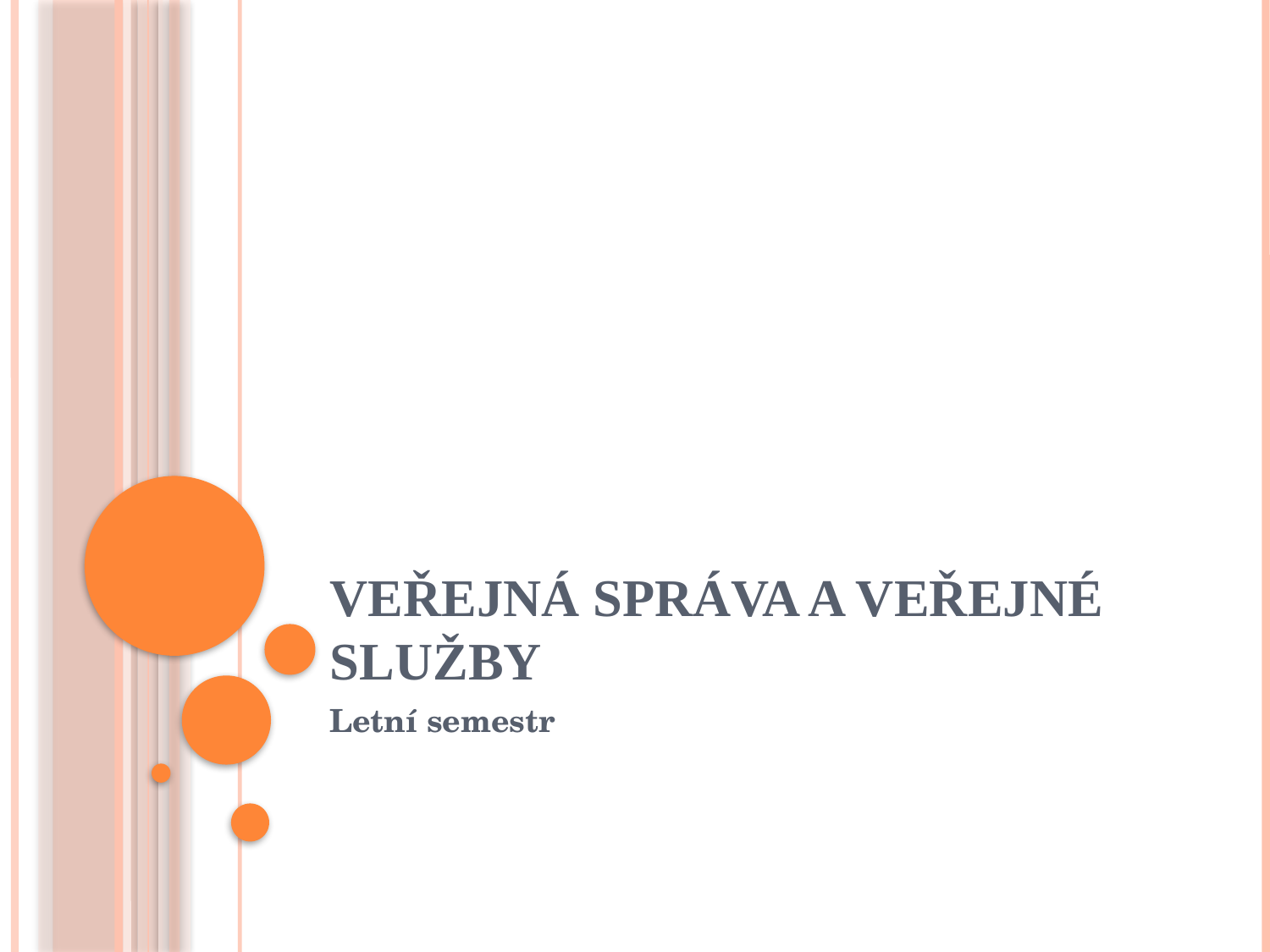

# Veřejná správa a veřejné služby
Letní semestr